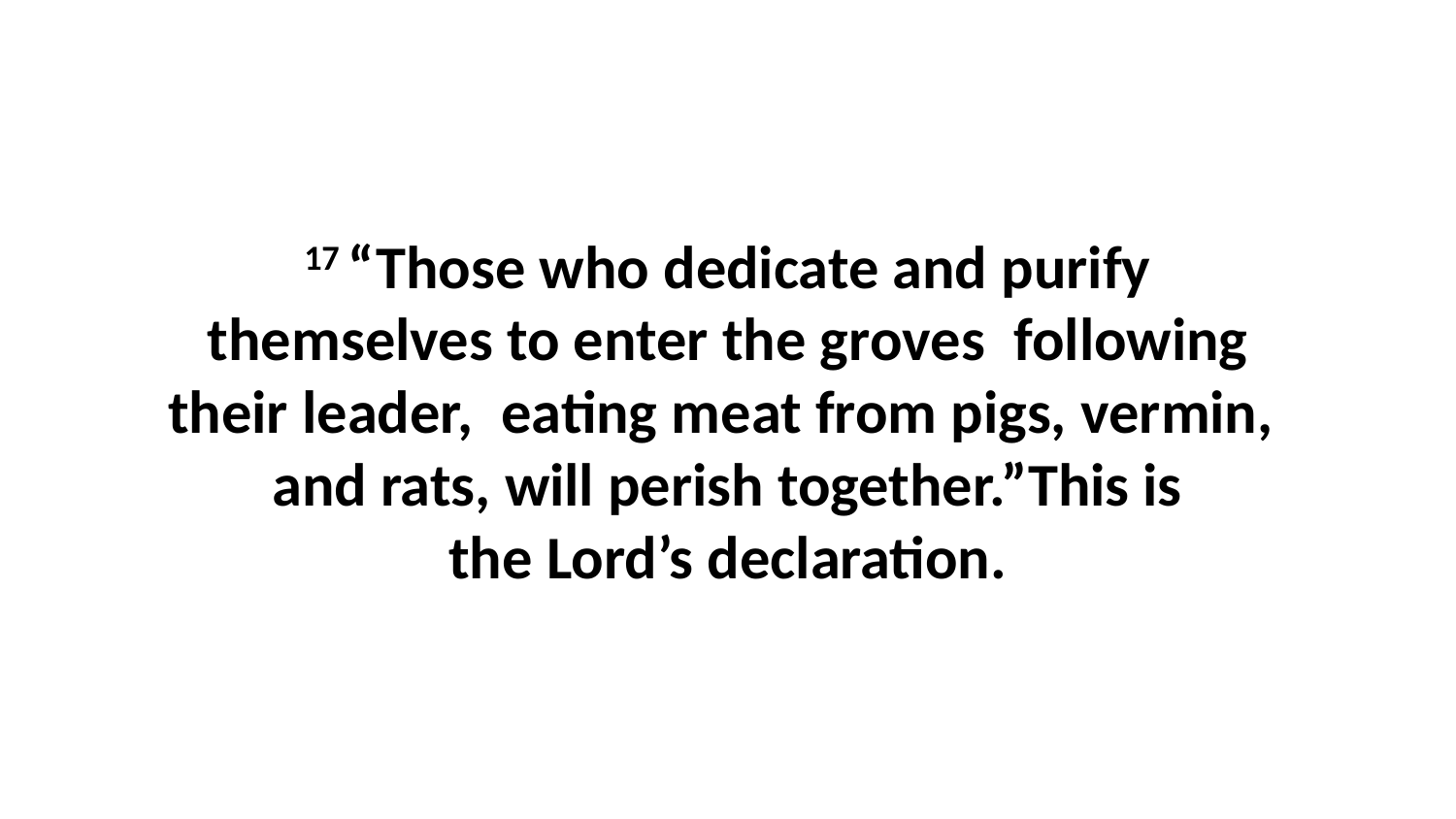

17 “Those who dedicate and purify themselves to enter the groves  following their leader,  eating meat from pigs, vermin,  and rats, will perish together.”This is the Lord’s declaration.